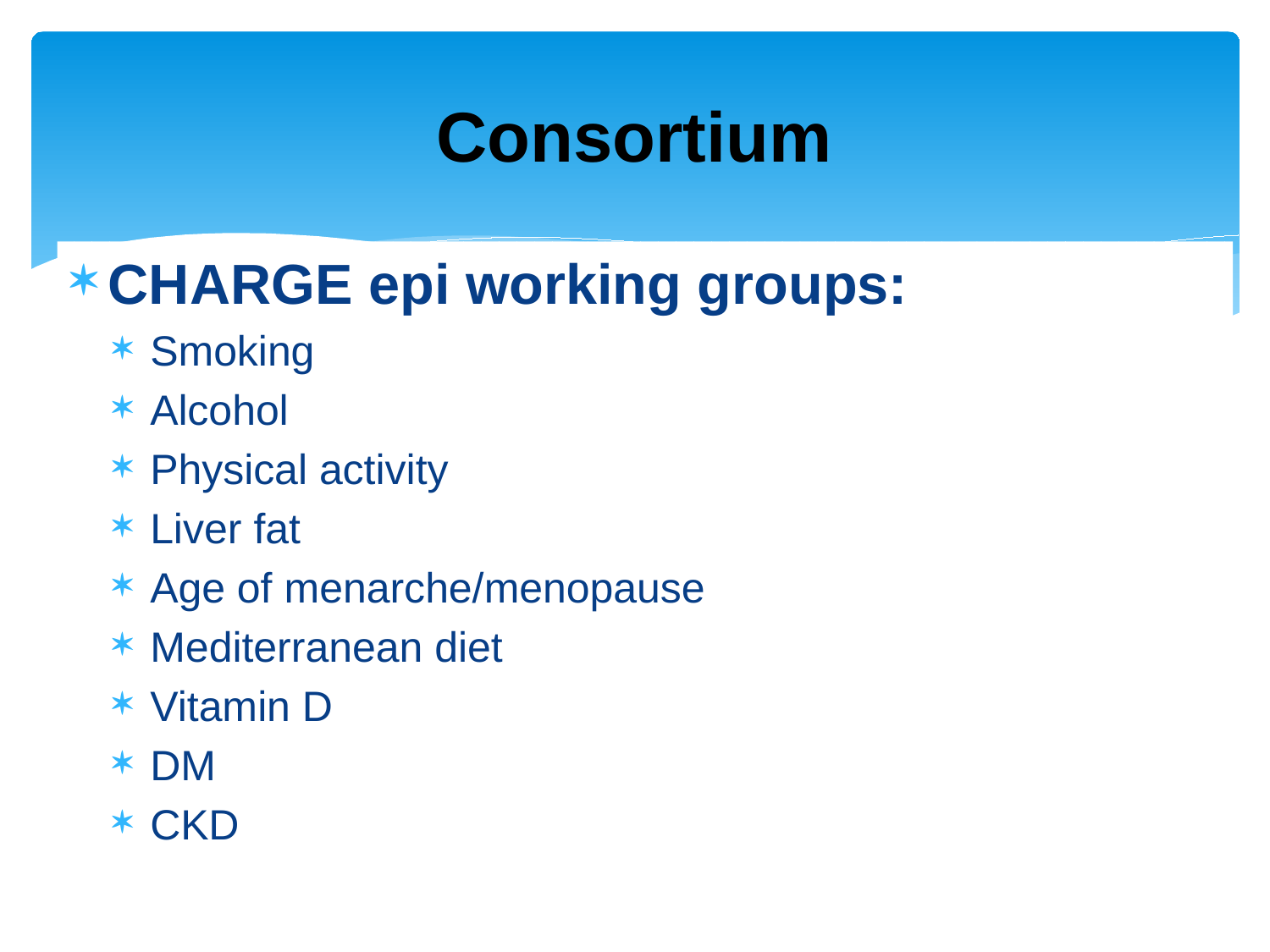

# Consortium
CHARGE epi working groups:
Smoking
Alcohol
Physical activity
Liver fat
Age of menarche/menopause
Mediterranean diet
Vitamin D
DM
CKD